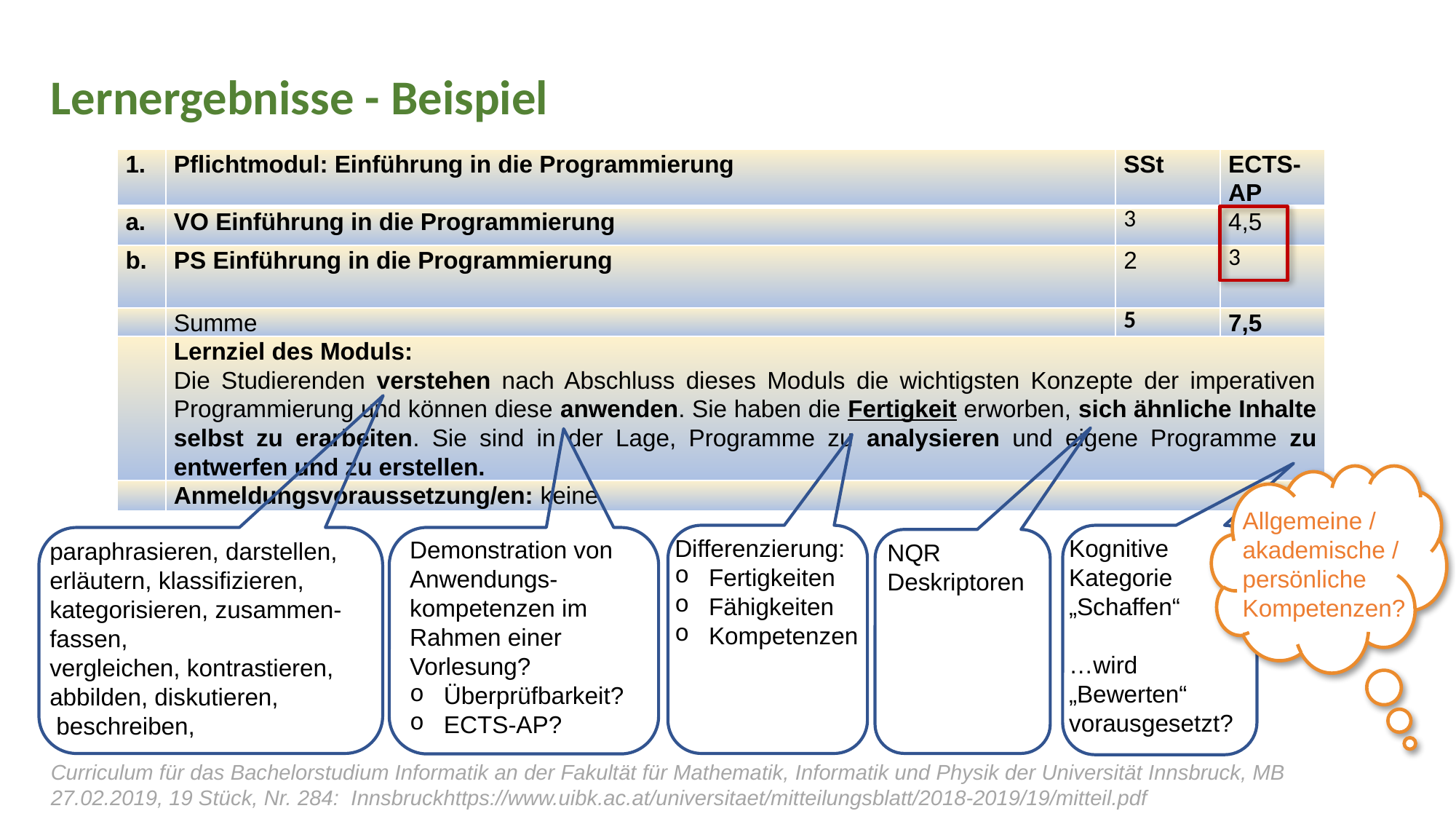

Lernergebnisse - Beispiel
| 1. | Pflichtmodul: Einführung in die Programmierung | SSt | ECTS-AP |
| --- | --- | --- | --- |
| a. | VO Einführung in die Programmierung | 3 | 4,5 |
| b. | PS Einführung in die Programmierung | 2 | 3 |
|  | Summe | 5 | 7,5 |
|  | Lernziel des Moduls: Die Studierenden verstehen nach Abschluss dieses Moduls die wichtigsten Konzepte der imperativen Programmierung und können diese anwenden. Sie haben die Fertigkeit erworben, sich ähnliche Inhalte selbst zu erarbeiten. Sie sind in der Lage, Programme zu analysieren und eigene Programme zu entwerfen und zu erstellen. |  |  |
|  | Anmeldungsvoraussetzung/en: keine |  |  |

Allgemeine / akademische / persönliche
Kompetenzen?

Differenzierung:
Fertigkeiten
Fähigkeiten
Kompetenzen

Kognitive Kategorie „Schaffen“

…wird „Bewerten“ vorausgesetzt?

paraphrasieren, darstellen,
erläutern, klassifizieren,
kategorisieren, zusammen-fassen,
vergleichen, kontrastieren,
abbilden, diskutieren,
 beschreiben,

Demonstration von Anwendungs-kompetenzen im Rahmen einer Vorlesung?
Überprüfbarkeit?
ECTS-AP?

NQR Deskriptoren
Curriculum für das Bachelorstudium Informatik an der Fakultät für Mathematik, Informatik und Physik der Universität Innsbruck, MB 27.02.2019, 19 Stück, Nr. 284:  Innsbruckhttps://www.uibk.ac.at/universitaet/mitteilungsblatt/2018-2019/19/mitteil.pdf